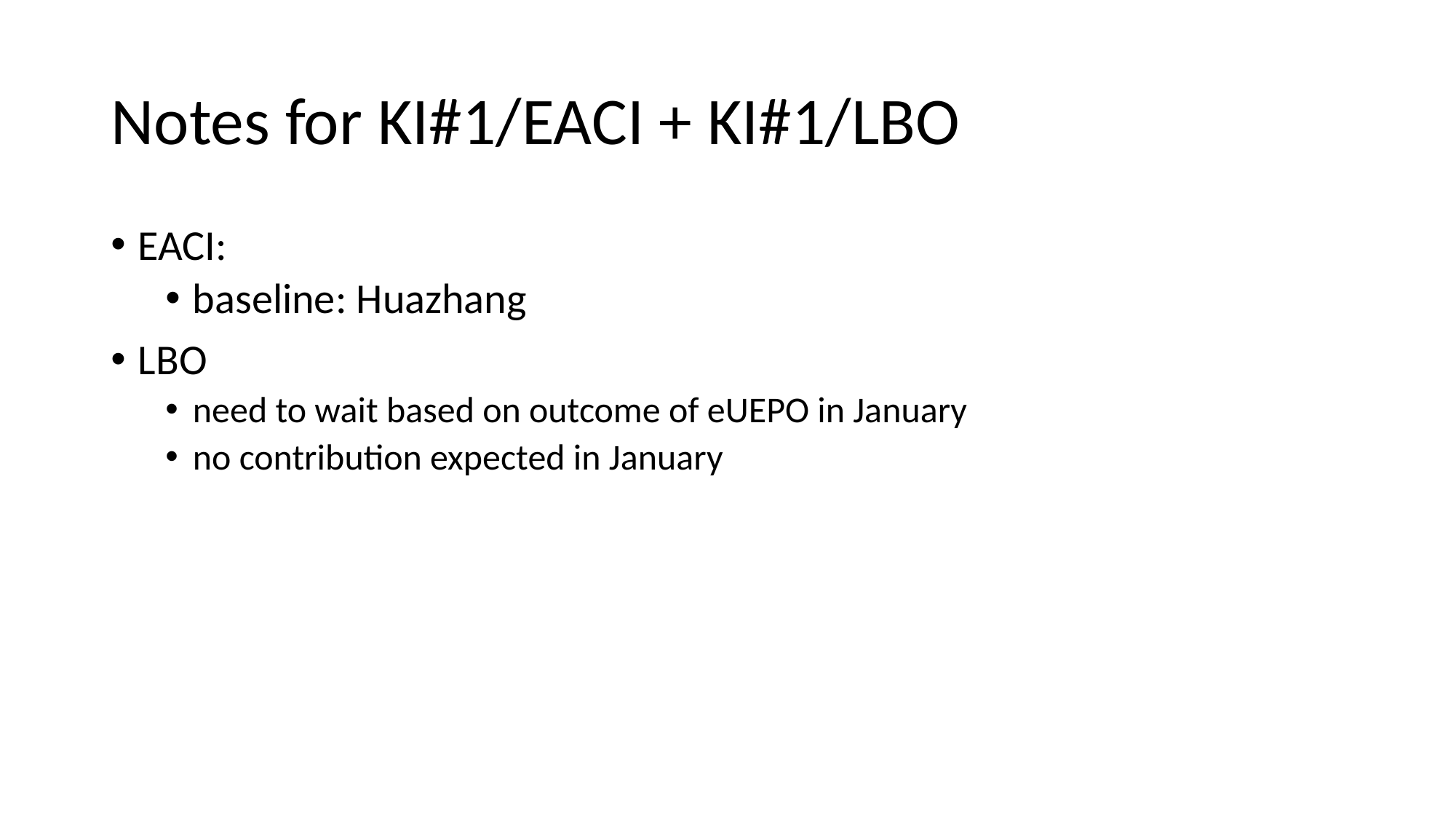

# Notes for KI#1/EACI + KI#1/LBO
EACI:
baseline: Huazhang
LBO
need to wait based on outcome of eUEPO in January
no contribution expected in January